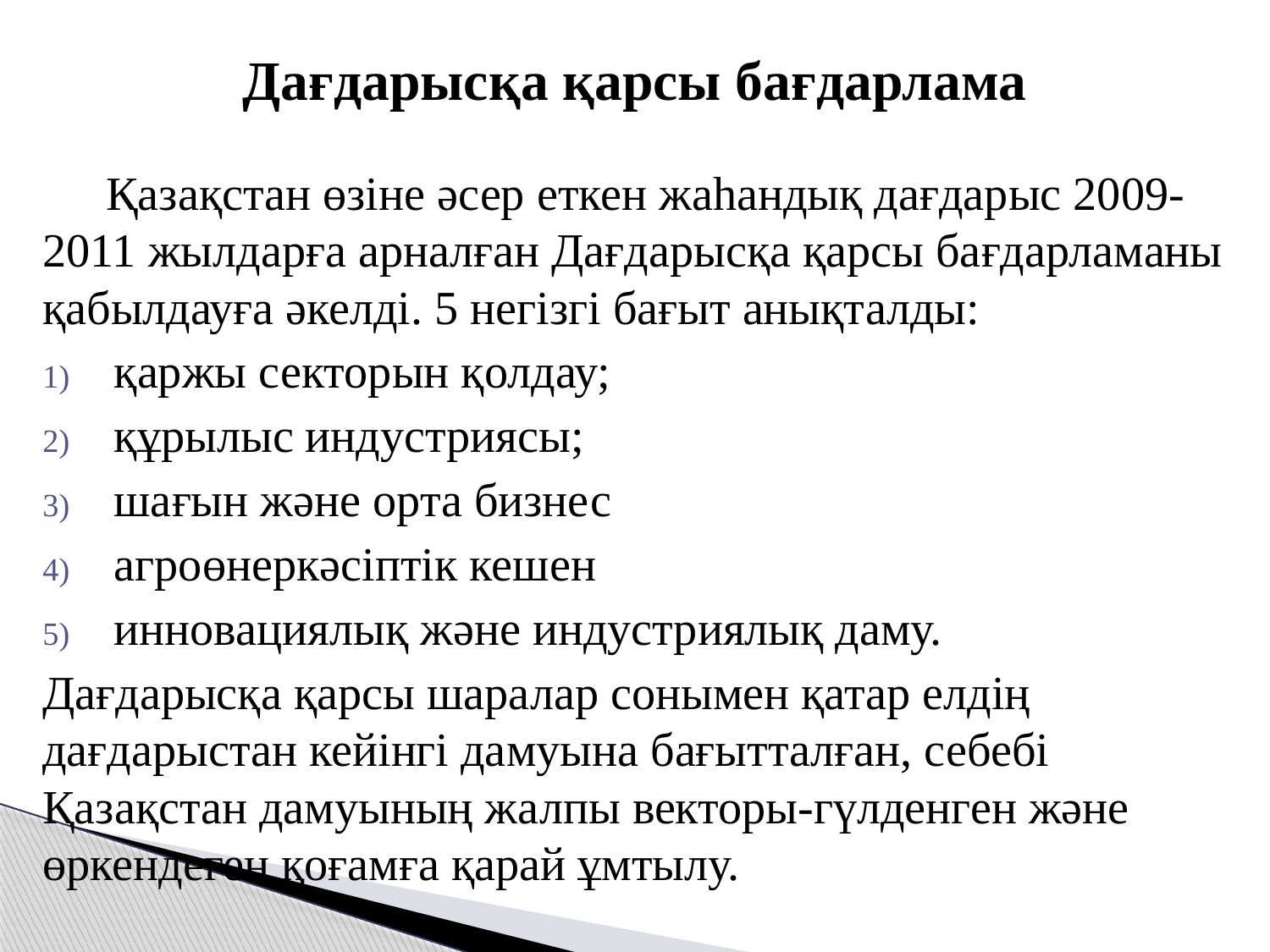

# Дағдарысқа қарсы бағдарлама
Қазақстан өзіне әсер еткен жаһандық дағдарыс 2009-2011 жылдарға арналған Дағдарысқа қарсы бағдарламаны қабылдауға әкелді. 5 негізгі бағыт анықталды:
қаржы секторын қолдау;
құрылыс индустриясы;
шағын және орта бизнес
агроөнеркәсіптік кешен
инновациялық және индустриялық даму.
Дағдарысқа қарсы шаралар сонымен қатар елдің дағдарыстан кейінгі дамуына бағытталған, себебі Қазақстан дамуының жалпы векторы-гүлденген және өркендеген қоғамға қарай ұмтылу.